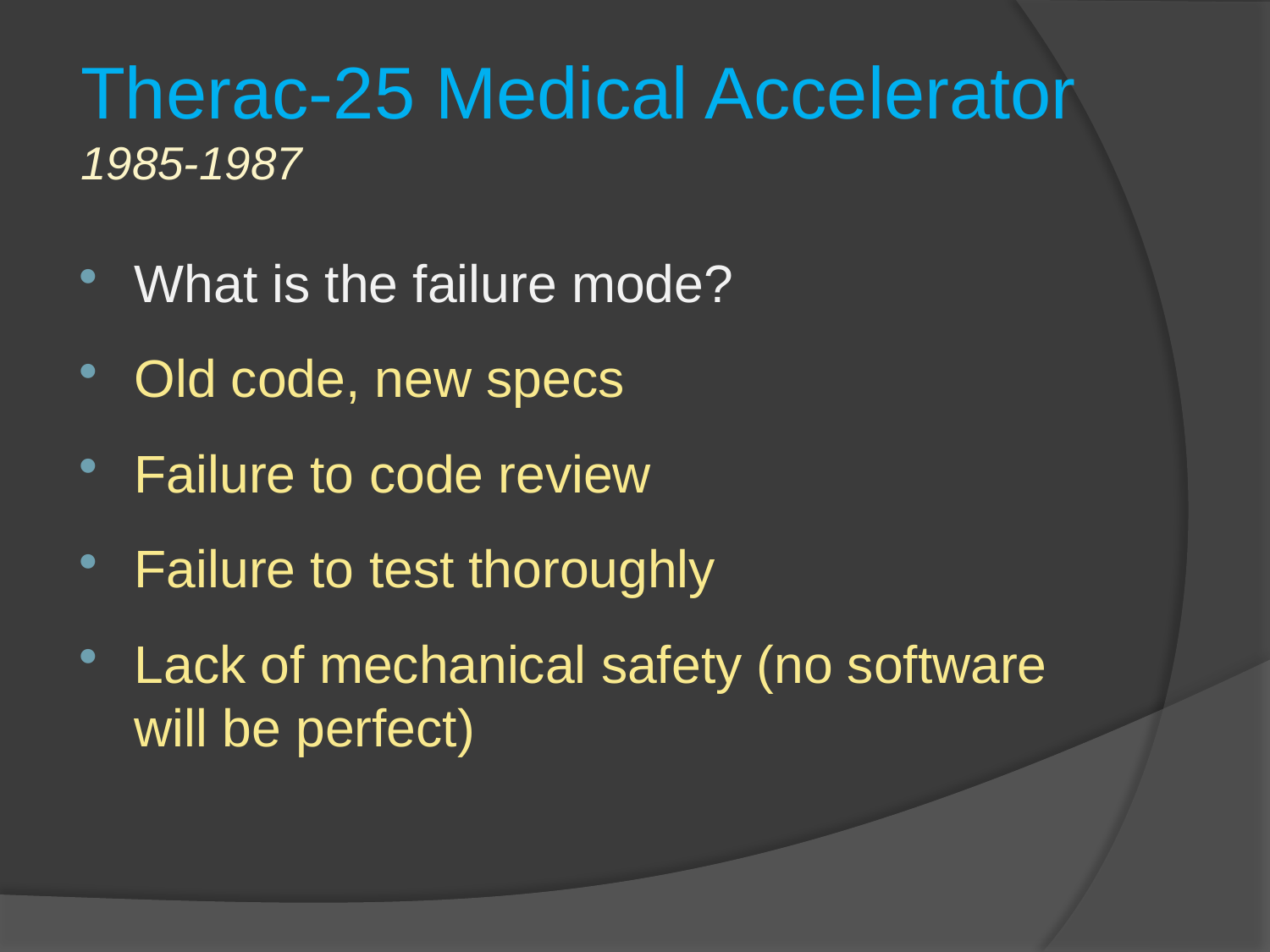

# Therac-25 Medical Accelerator 1985-1987
What is the failure mode?
Old code, new specs
Failure to code review
Failure to test thoroughly
Lack of mechanical safety (no software will be perfect)